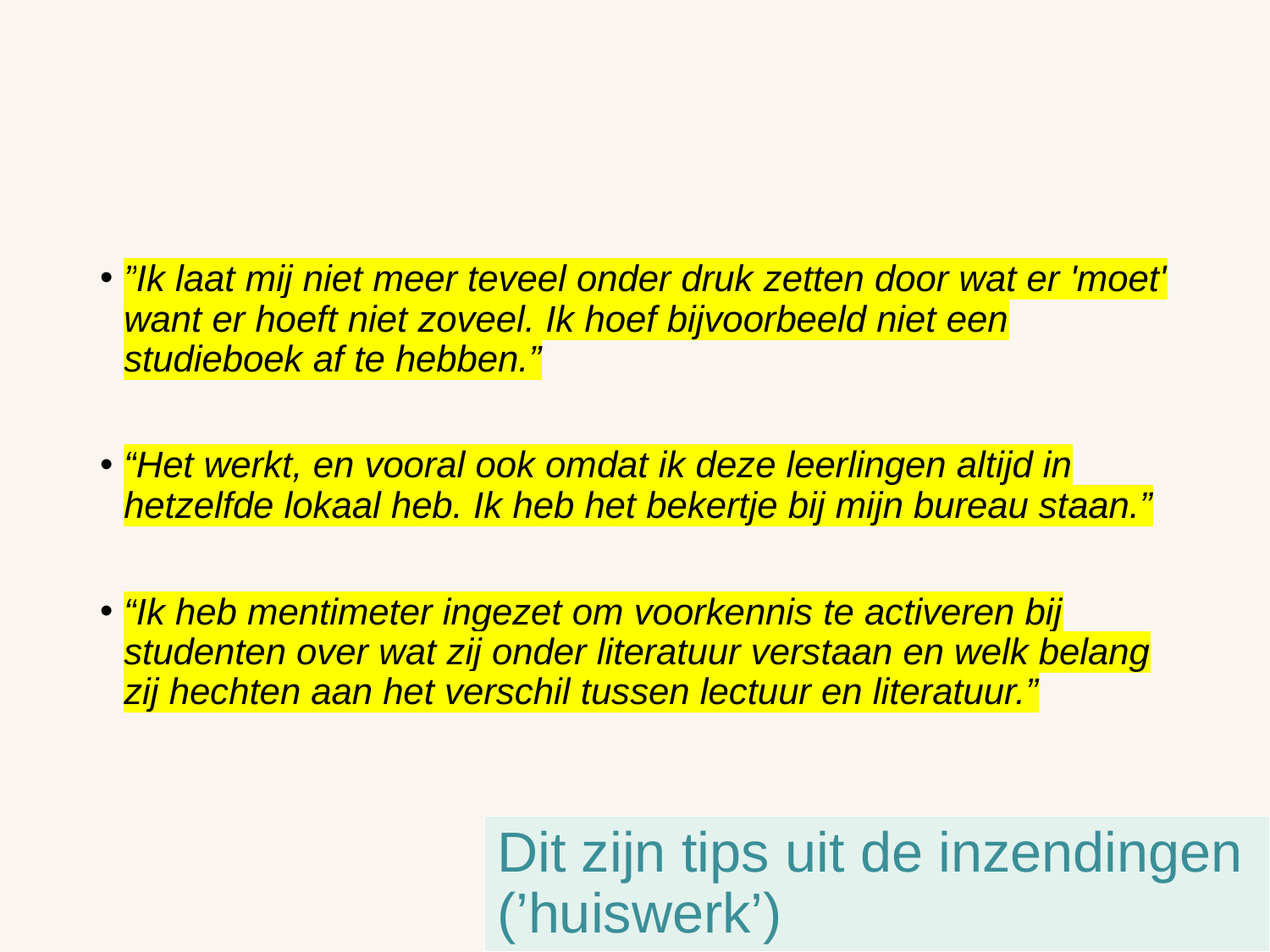

”Ik laat mij niet meer teveel onder druk zetten door wat er 'moet' want er hoeft niet zoveel. Ik hoef bijvoorbeeld niet een studieboek af te hebben.”

“Het werkt, en vooral ook omdat ik deze leerlingen altijd in hetzelfde lokaal heb. Ik heb het bekertje bij mijn bureau staan.”

“Ik heb mentimeter ingezet om voorkennis te activeren bij studenten over wat zij onder literatuur verstaan en welk belang zij hechten aan het verschil tussen lectuur en literatuur.”
# Dit zijn tips uit de inzendingen (’huiswerk’)